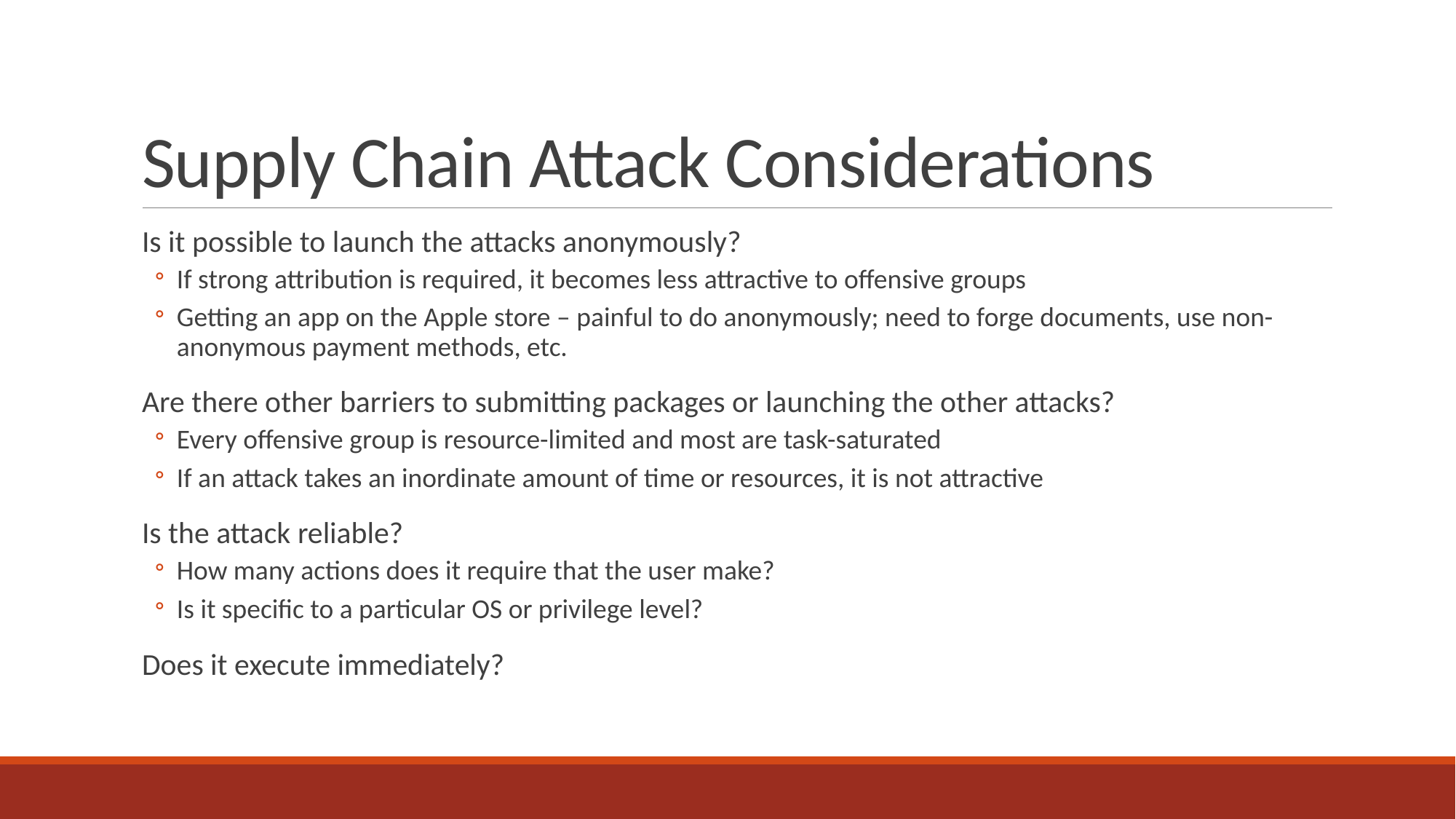

# Supply Chain Attack Considerations
Is it possible to launch the attacks anonymously?
If strong attribution is required, it becomes less attractive to offensive groups
Getting an app on the Apple store – painful to do anonymously; need to forge documents, use non-anonymous payment methods, etc.
Are there other barriers to submitting packages or launching the other attacks?
Every offensive group is resource-limited and most are task-saturated
If an attack takes an inordinate amount of time or resources, it is not attractive
Is the attack reliable?
How many actions does it require that the user make?
Is it specific to a particular OS or privilege level?
Does it execute immediately?